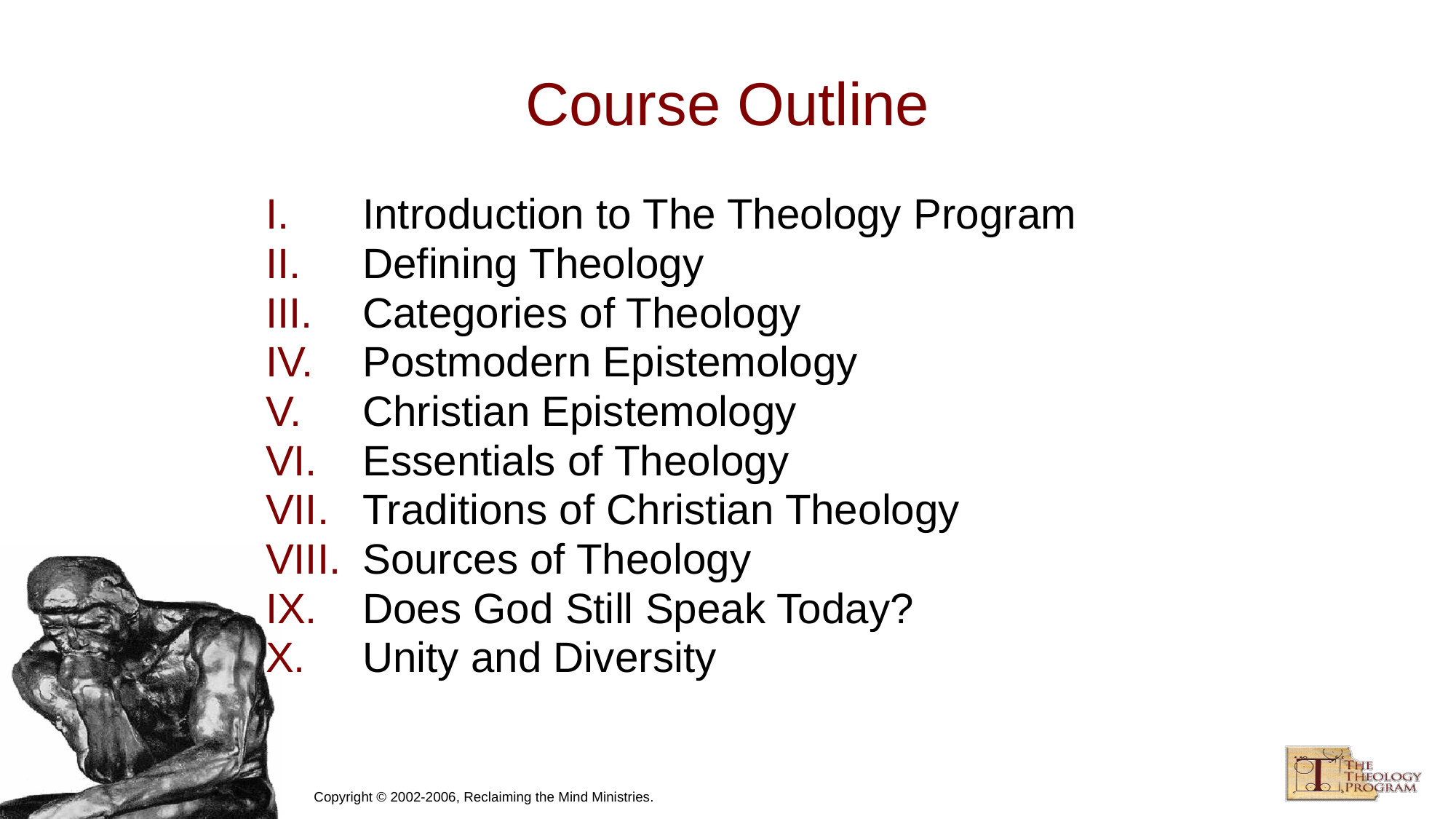

# Course Outline
Introduction to The Theology Program
Defining Theology
Categories of Theology
Postmodern Epistemology
Christian Epistemology
Essentials of Theology
Traditions of Christian Theology
Sources of Theology
Does God Still Speak Today?
Unity and Diversity